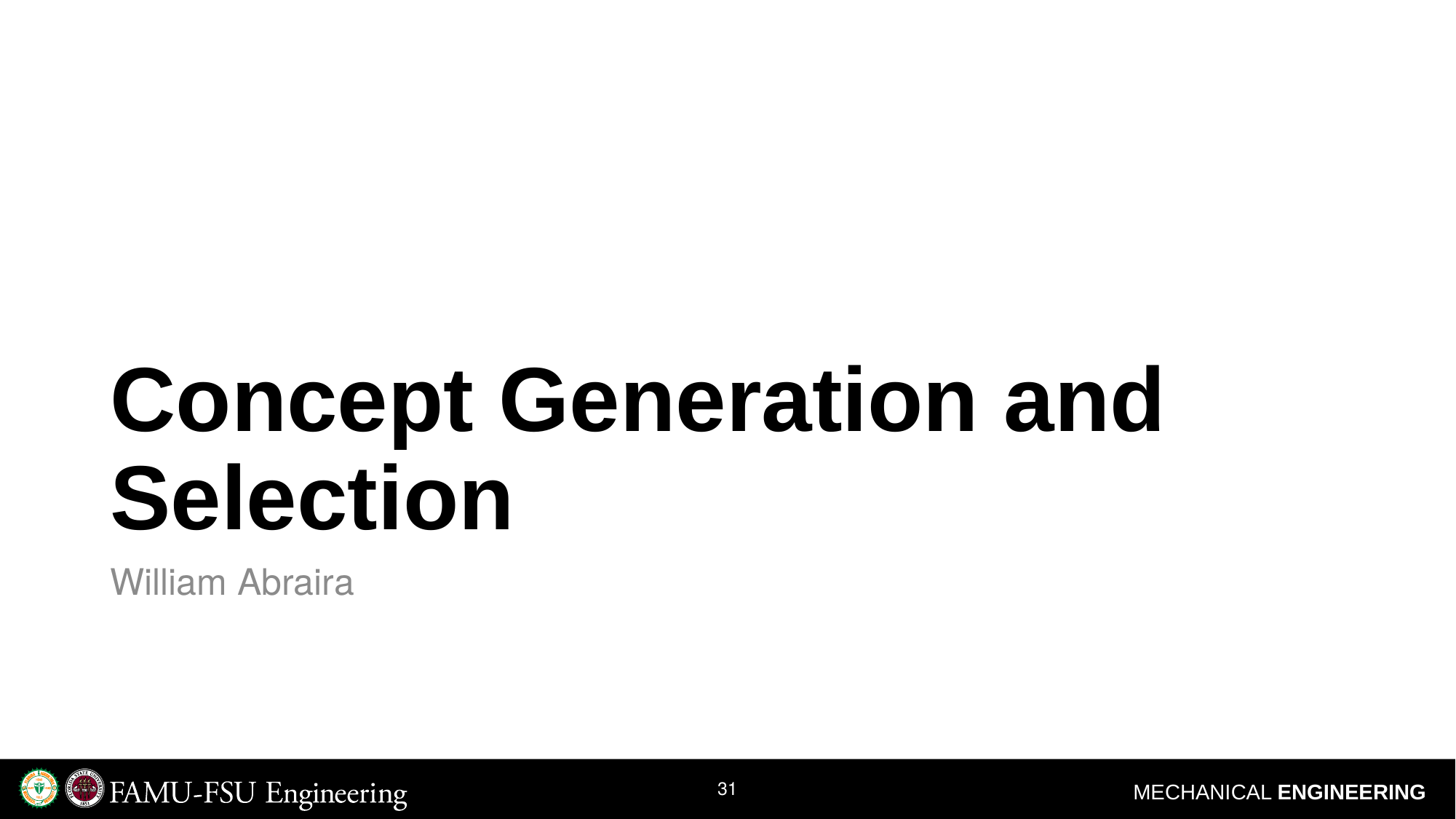

# Concept Generation and Selection
William Abraira
31